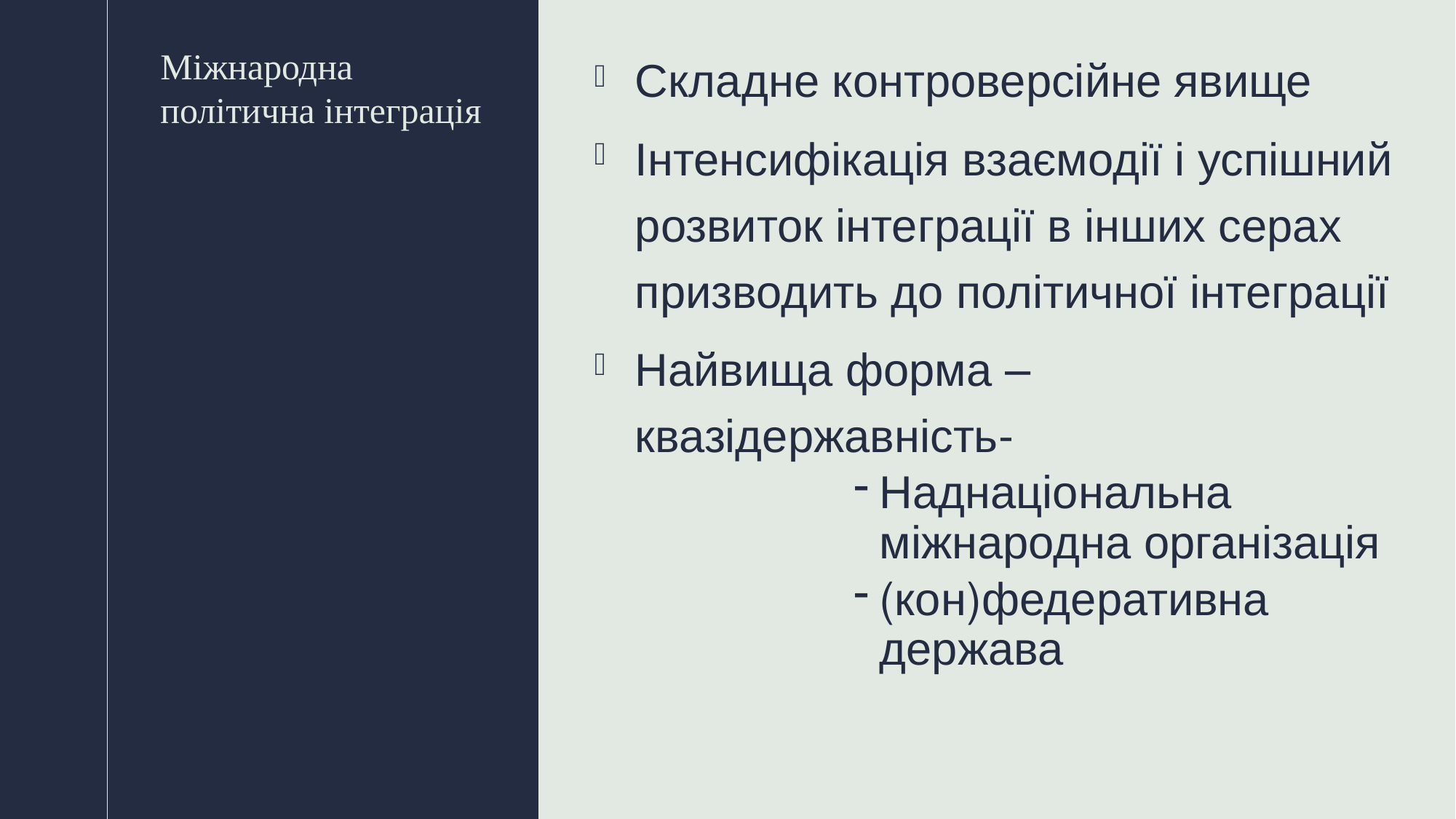

Складне контроверсійне явище
Інтенсифікація взаємодії і успішний розвиток інтеграції в інших серах призводить до політичної інтеграції
Найвища форма – квазідержавність-
Наднаціональна міжнародна організація
(кон)федеративна держава

# Міжнародна політична інтеграція